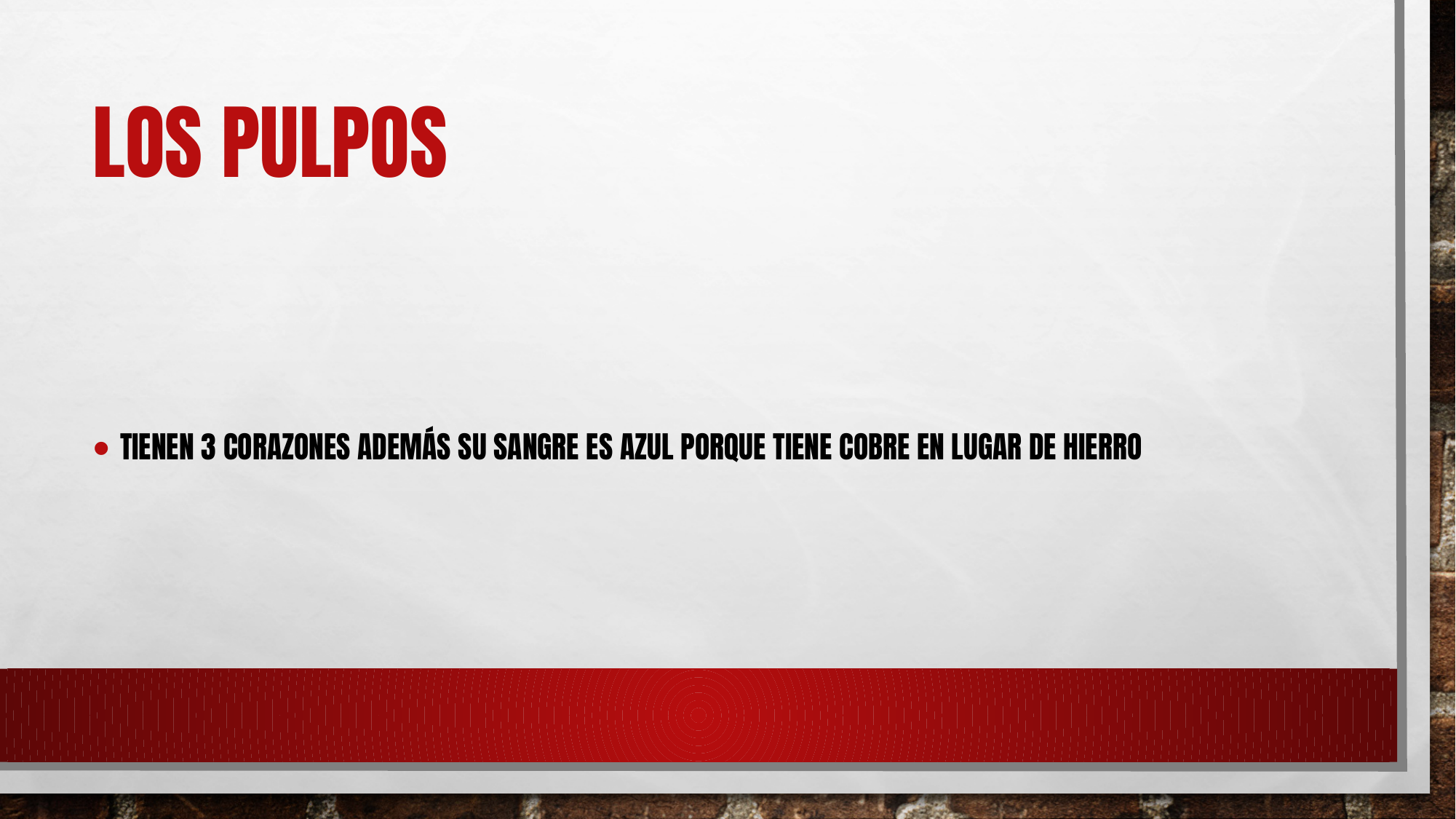

# LOS PULPOS
Tienen 3 corazones además su sangre es azul porque tiene cobre en lugar de hierro